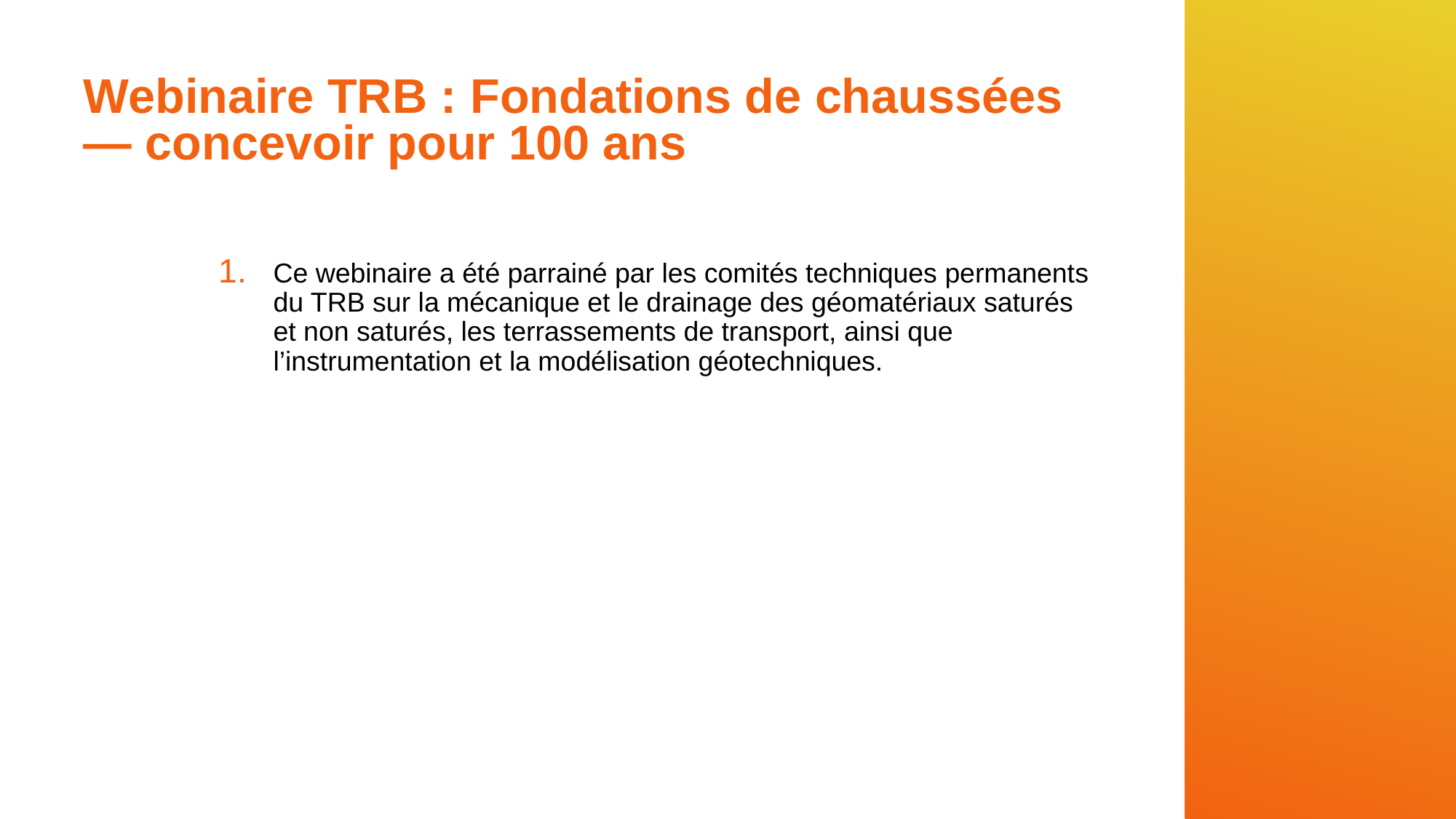

# Webinaire TRB : Fondations de chaussées — concevoir pour 100 ans
Ce webinaire a été parrainé par les comités techniques permanents du TRB sur la mécanique et le drainage des géomatériaux saturés et non saturés, les terrassements de transport, ainsi que l’instrumentation et la modélisation géotechniques.